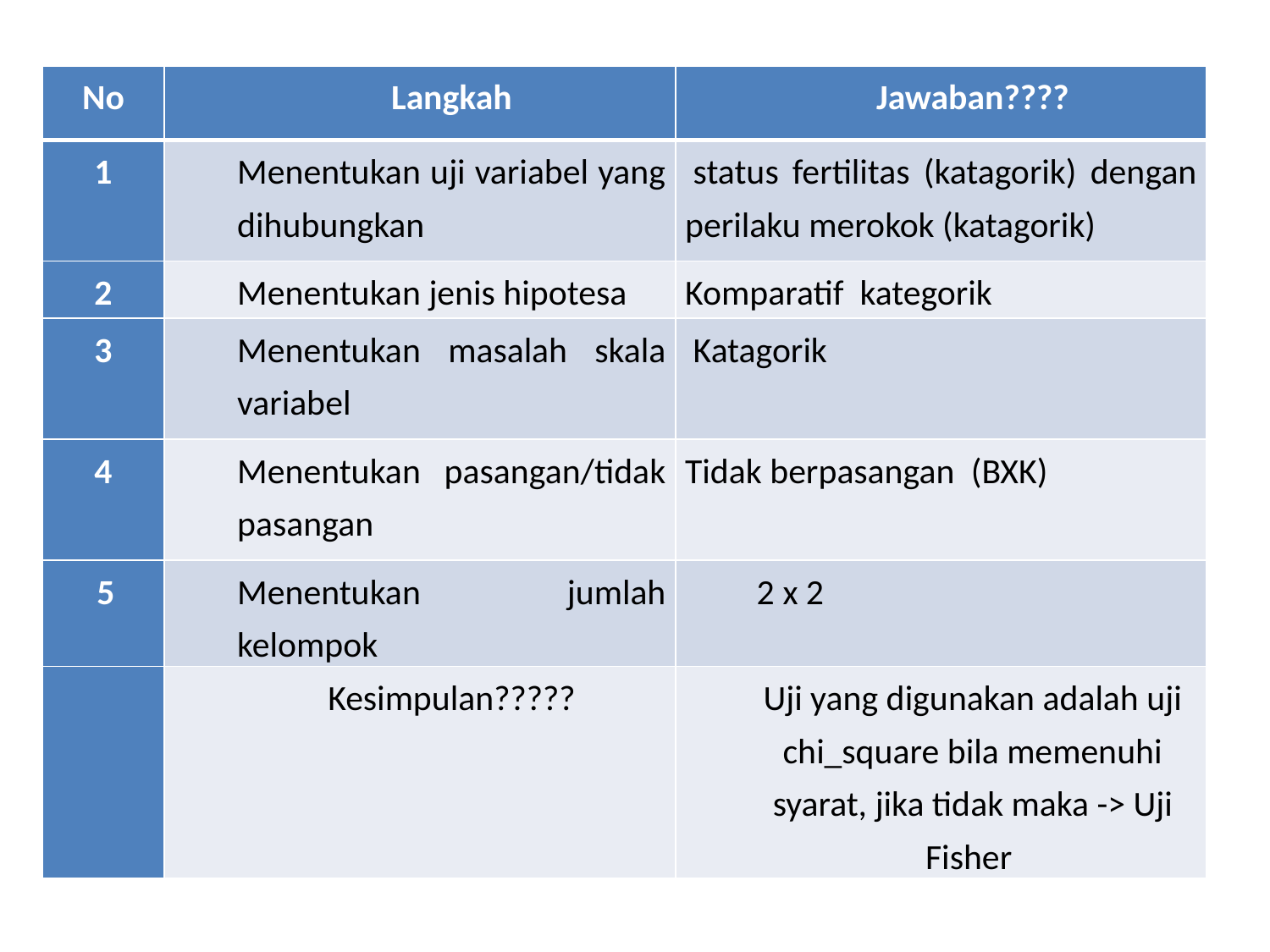

| No | Langkah | Jawaban???? |
| --- | --- | --- |
| 1 | Menentukan uji variabel yang dihubungkan | status fertilitas (katagorik) dengan perilaku merokok (katagorik) |
| 2 | Menentukan jenis hipotesa | Komparatif  kategorik |
| 3 | Menentukan masalah skala variabel | Katagorik |
| 4 | Menentukan pasangan/tidak pasangan | Tidak berpasangan  (BXK) |
| 5 | Menentukan jumlah kelompok | 2 x 2 |
|  | Kesimpulan????? | Uji yang digunakan adalah uji chi\_square bila memenuhi syarat, jika tidak maka -> Uji Fisher |